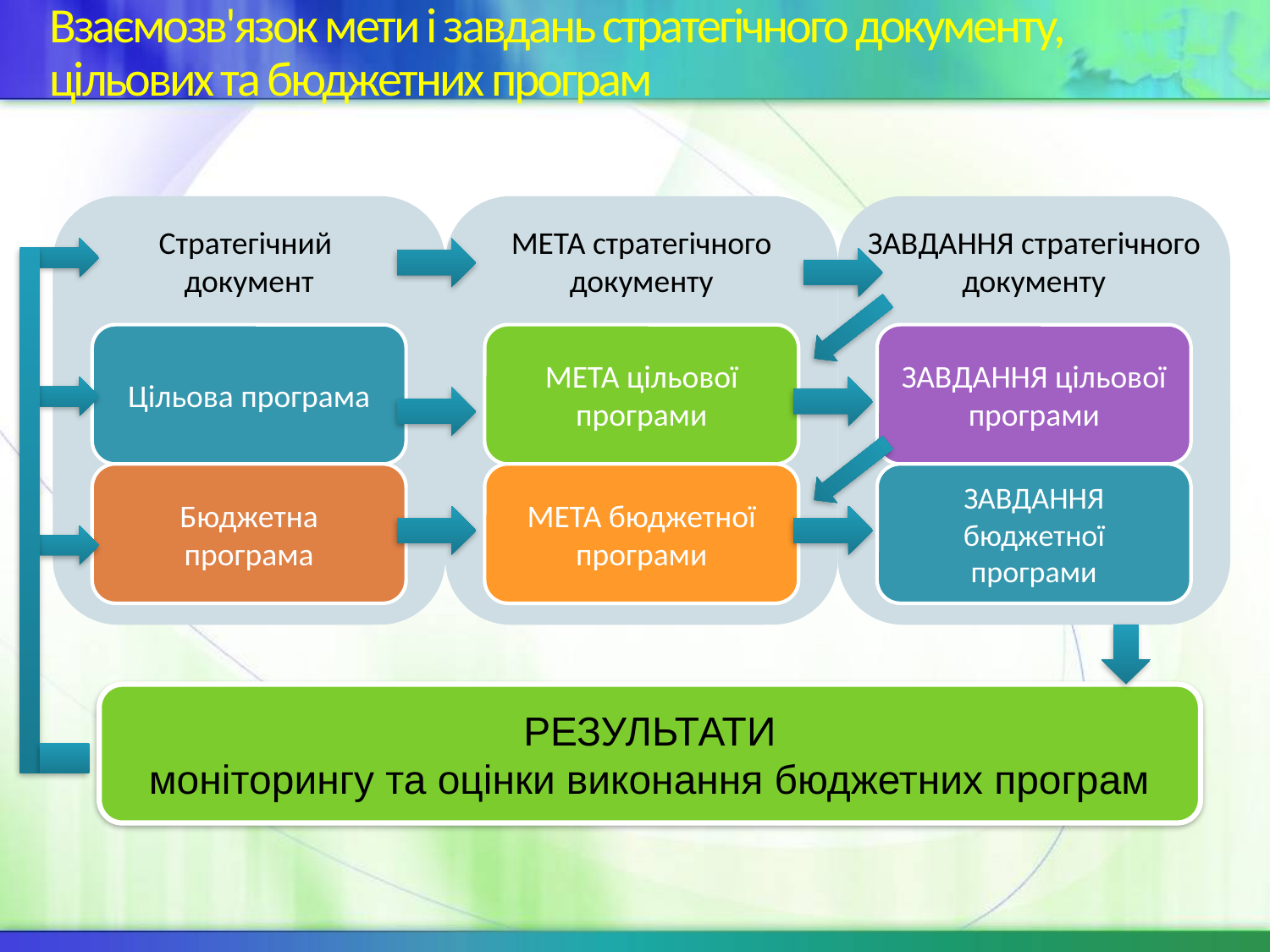

# Взаємозв'язок мети і завдань стратегічного документу, цільових та бюджетних програм
Стратегічний
документ
Цільова програма
Бюджетна програма
МЕТА стратегічного документу
МЕТА цільової програми
МЕТА бюджетної програми
ЗАВДАННЯ стратегічного документу
ЗАВДАННЯ цільової програми
ЗАВДАННЯ бюджетної програми

РЕЗУЛЬТАТИ
моніторингу та оцінки виконання бюджетних програм